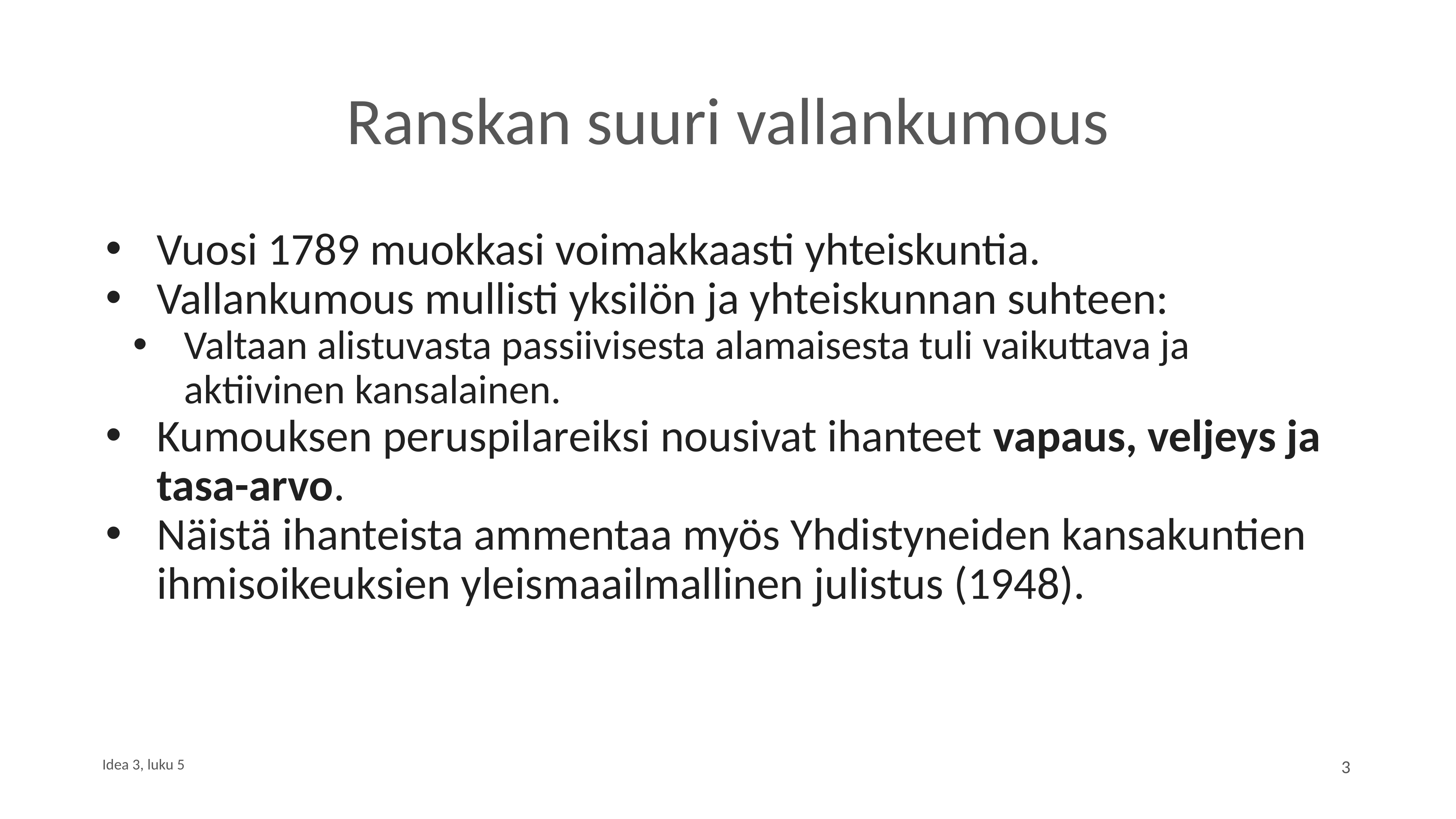

# Ranskan suuri vallankumous
Vuosi 1789 muokkasi voimakkaasti yhteiskuntia.
Vallankumous mullisti yksilön ja yhteiskunnan suhteen:
Valtaan alistuvasta passiivisesta alamaisesta tuli vaikuttava ja aktiivinen kansalainen.
Kumouksen peruspilareiksi nousivat ihanteet vapaus, veljeys ja tasa-arvo.
Näistä ihanteista ammentaa myös Yhdistyneiden kansakuntien ihmisoikeuksien yleismaailmallinen julistus (1948).

Idea 3, luku 5
3